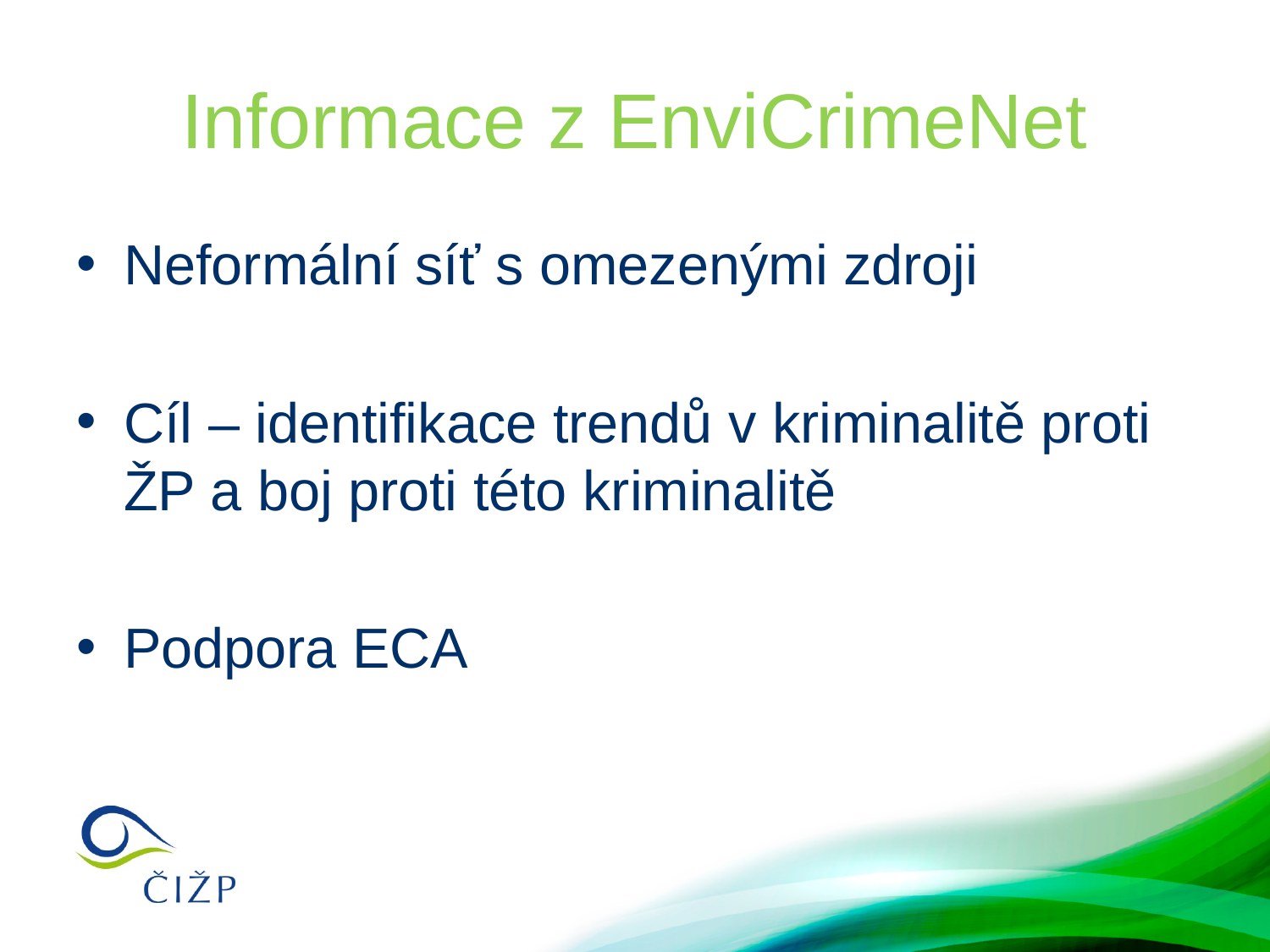

# Informace z EnviCrimeNet
Neformální síť s omezenými zdroji

Cíl – identifikace trendů v kriminalitě proti ŽP a boj proti této kriminalitě

Podpora ECA